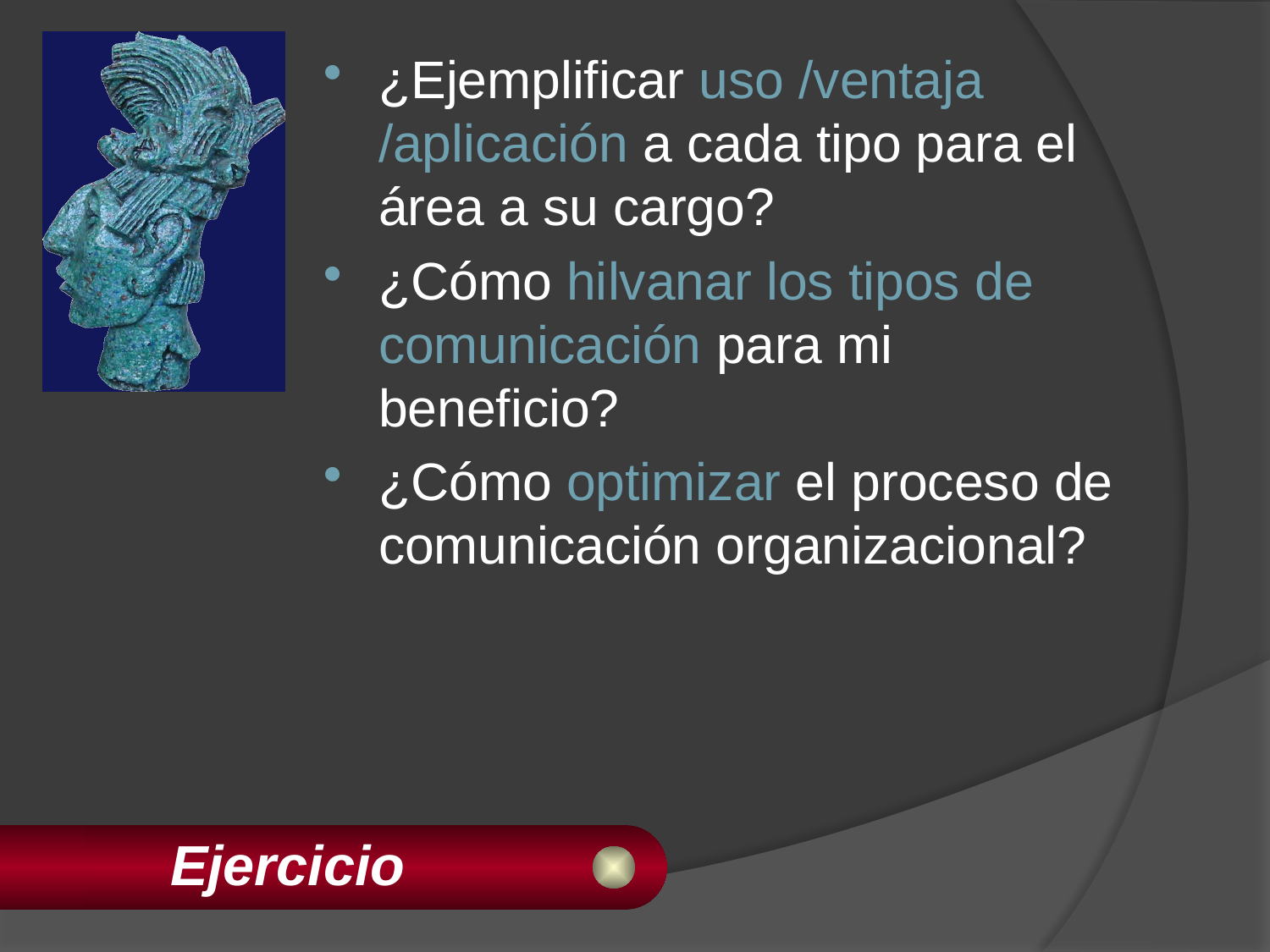

¿Ejemplificar uso /ventaja /aplicación a cada tipo para el área a su cargo?
¿Cómo hilvanar los tipos de comunicación para mi beneficio?
¿Cómo optimizar el proceso de comunicación organizacional?
# Ejercicio